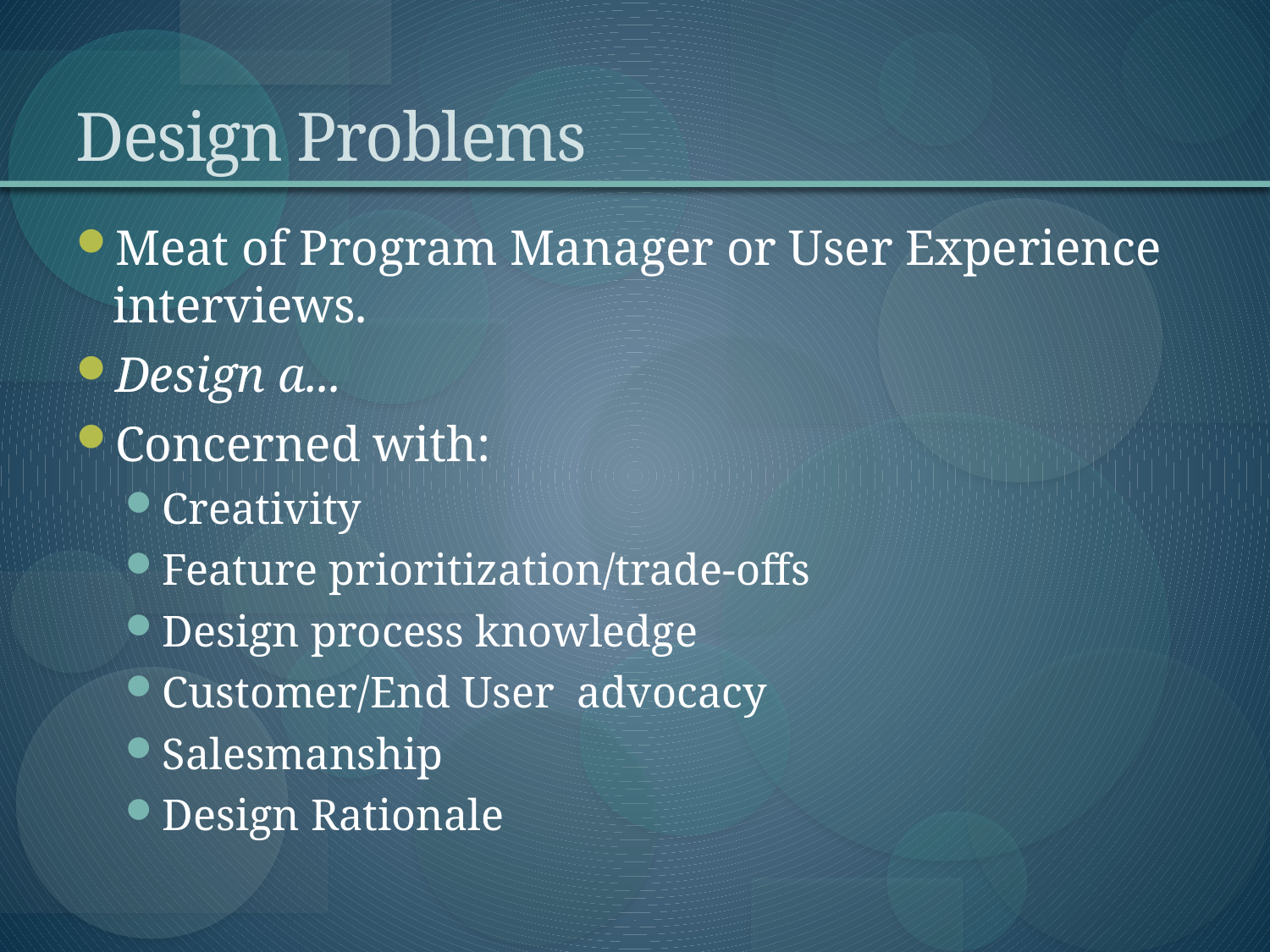

# Design Problems
Meat of Program Manager or User Experience interviews.
Design a...
Concerned with:
Creativity
Feature prioritization/trade-offs
Design process knowledge
Customer/End User  advocacy
Salesmanship
Design Rationale